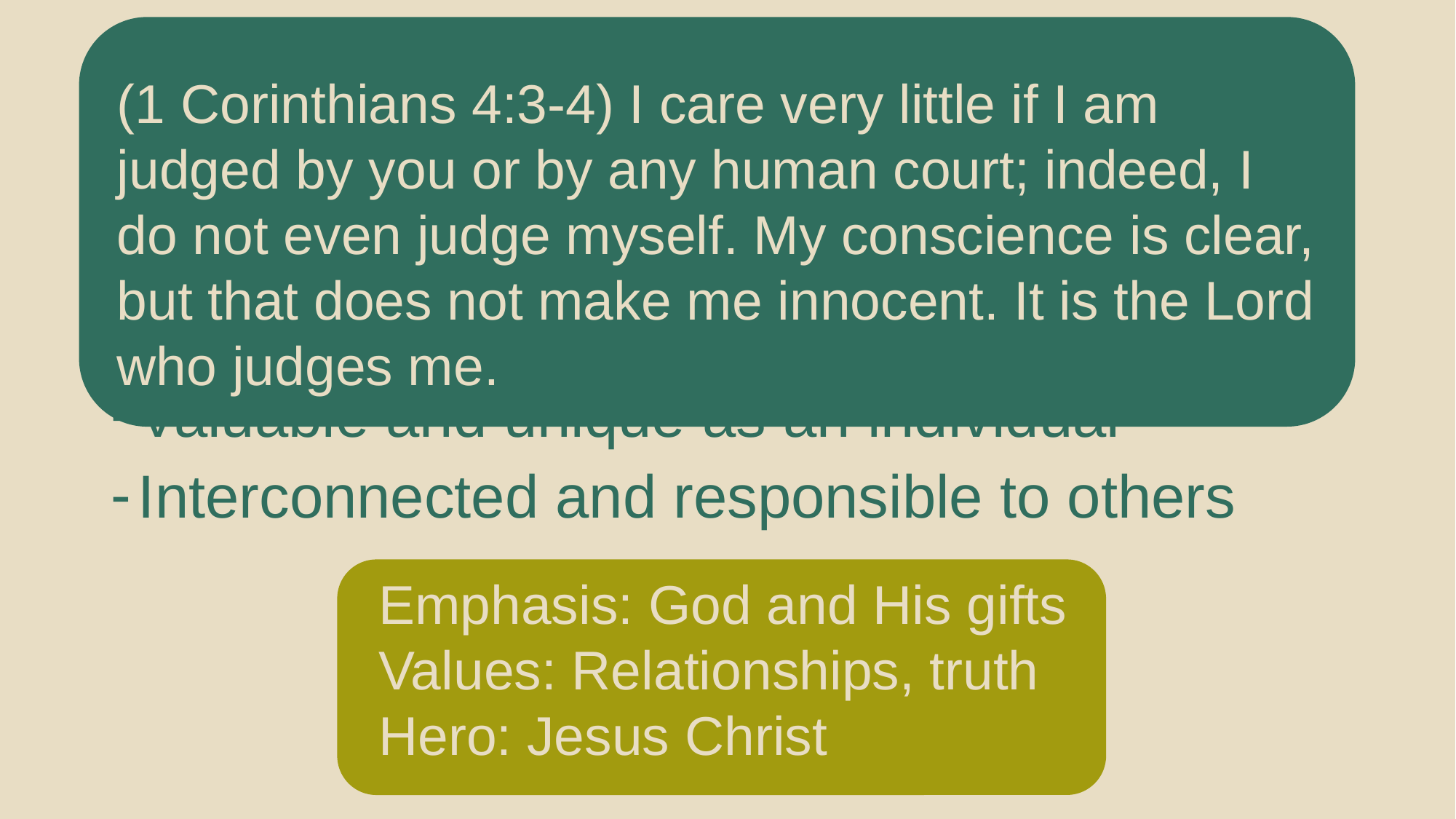

# A better basis for identity
(1 Corinthians 4:3-4) I care very little if I am judged by you or by any human court; indeed, I do not even judge myself. My conscience is clear, but that does not make me innocent. It is the Lord who judges me.
Divine
“I am who I am before God.”
Valuable and unique as an individual
Interconnected and responsible to others

Emphasis: God and His gifts
Values: Relationships, truth
Hero: Jesus Christ